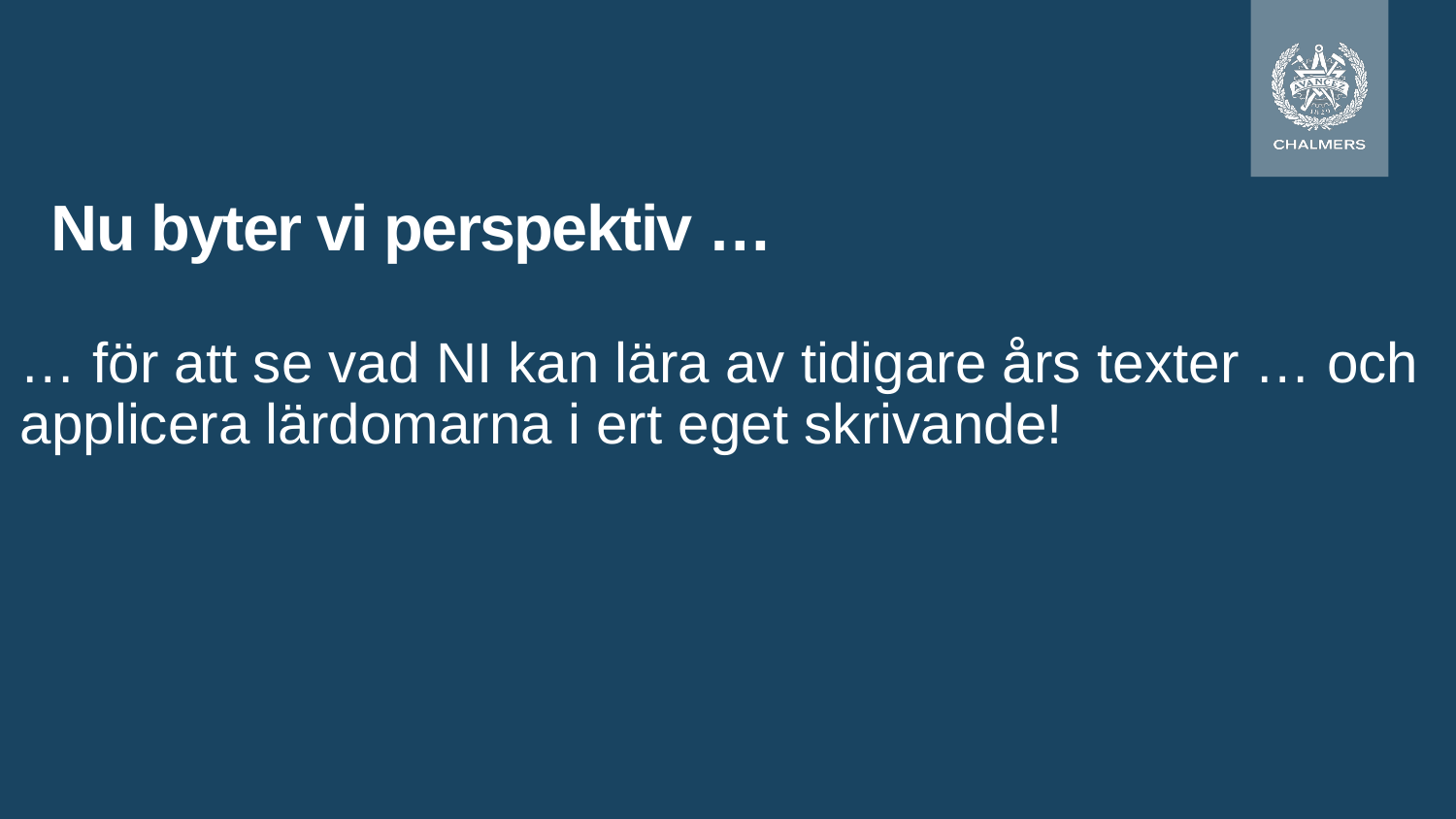

# Nu byter vi perspektiv …
… för att se vad NI kan lära av tidigare års texter … och applicera lärdomarna i ert eget skrivande!